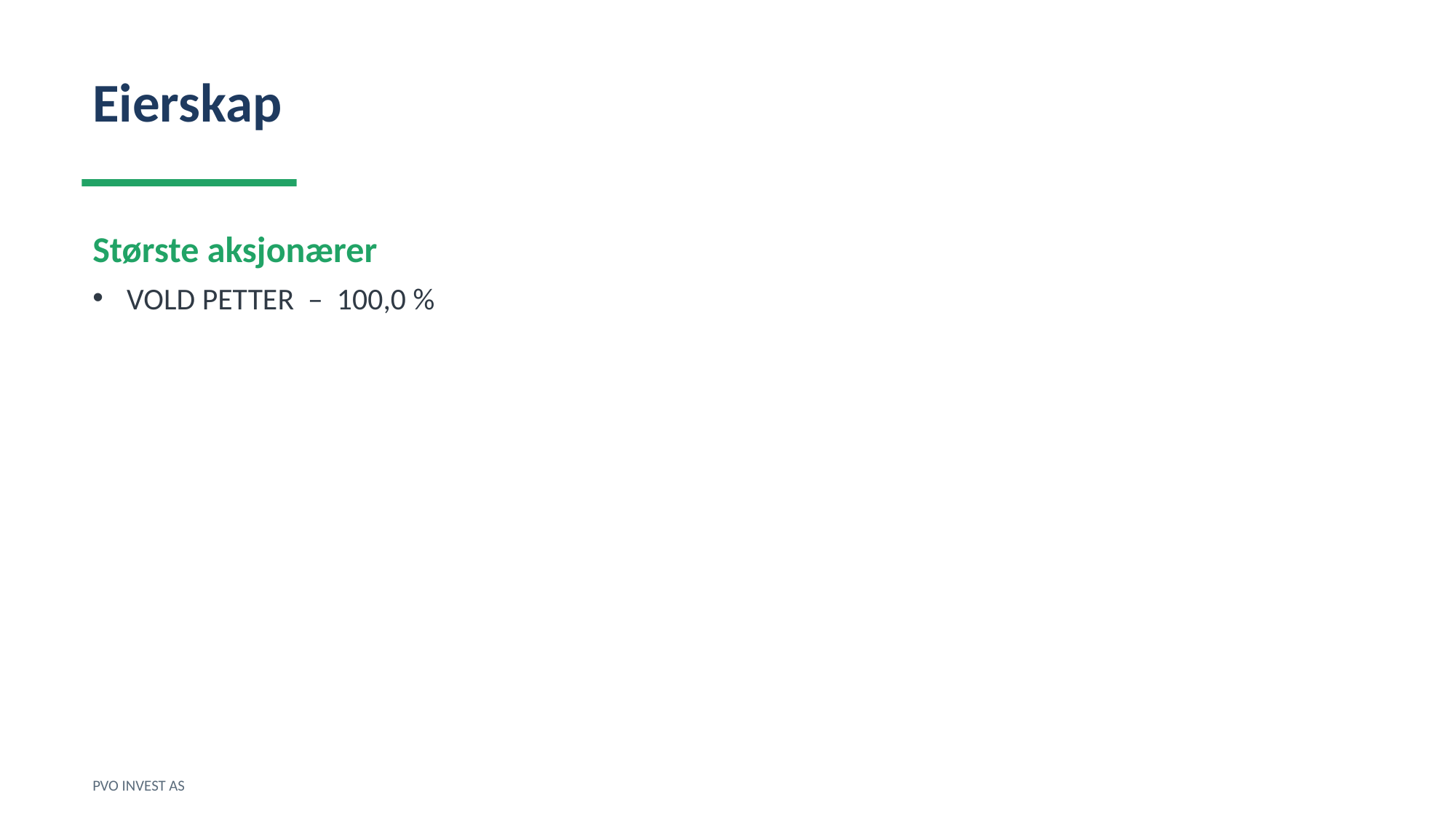

Eierskap

Største aksjonærer
VOLD PETTER  –  100,0 %
PVO INVEST AS